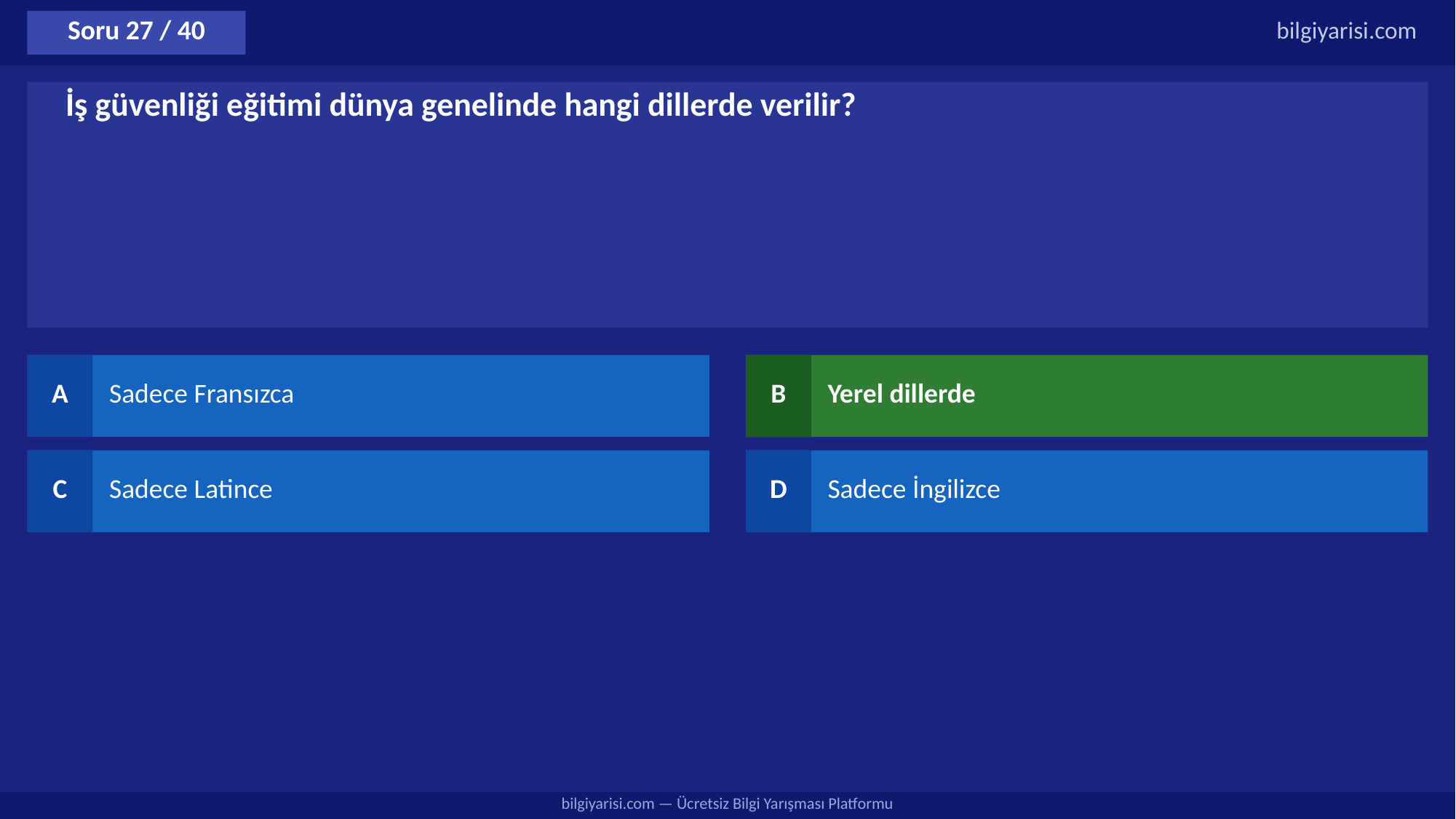

Soru 27 / 40
bilgiyarisi.com

İş güvenliği eğitimi dünya genelinde hangi dillerde verilir?

A
Sadece Fransızca

B
Yerel dillerde

C
Sadece Latince

D
Sadece İngilizce
bilgiyarisi.com — Ücretsiz Bilgi Yarışması Platformu